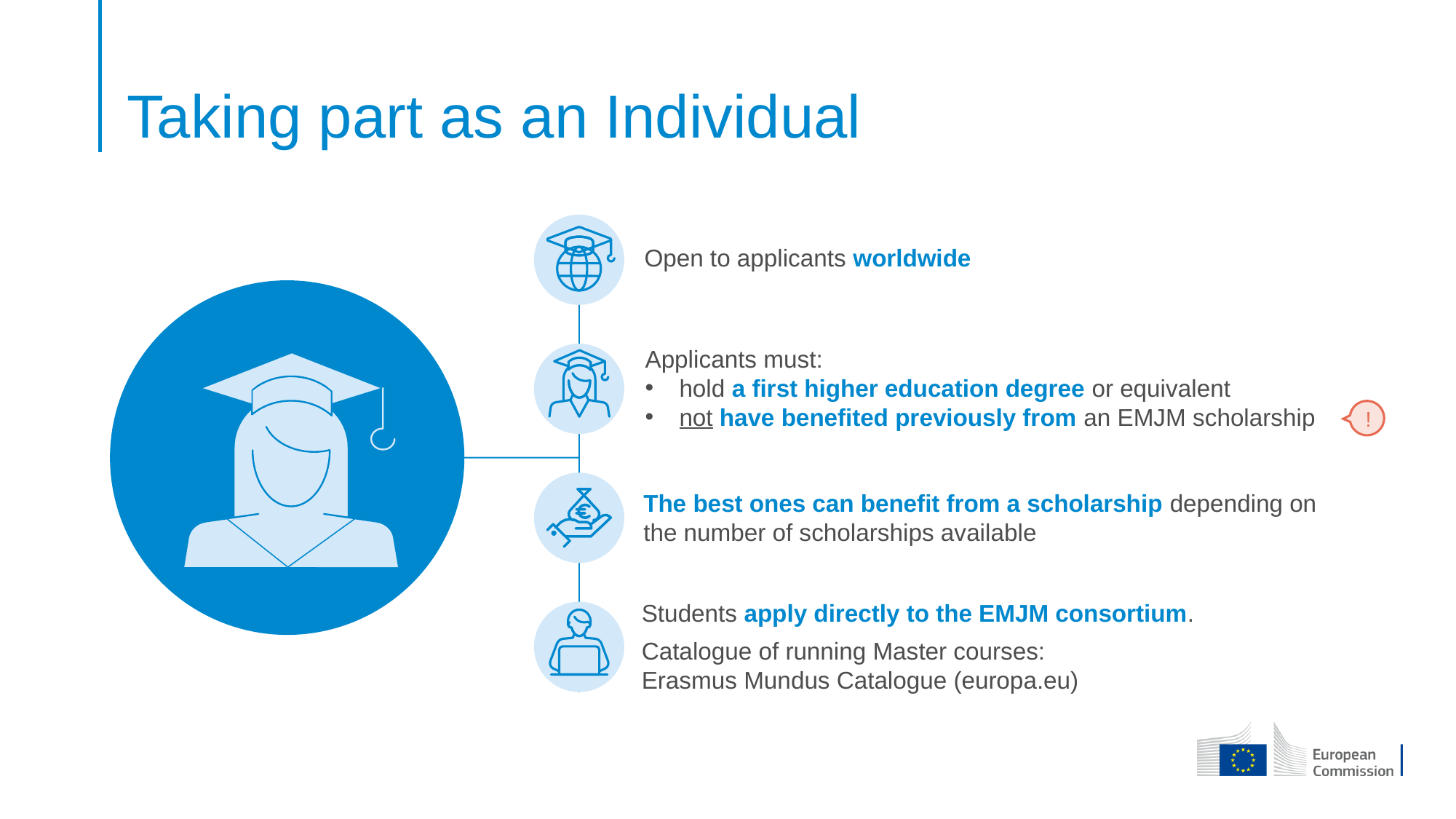

# Taking part as an Individual

Open to applicants worldwide
Applicants must:
hold a first higher education degree or equivalent
not have benefited previously from an EMJM scholarship

The best ones can benefit from a scholarship depending on the number of scholarships available

Students apply directly to the EMJM consortium.
Catalogue of running Master courses: Erasmus Mundus Catalogue (europa.eu)

!